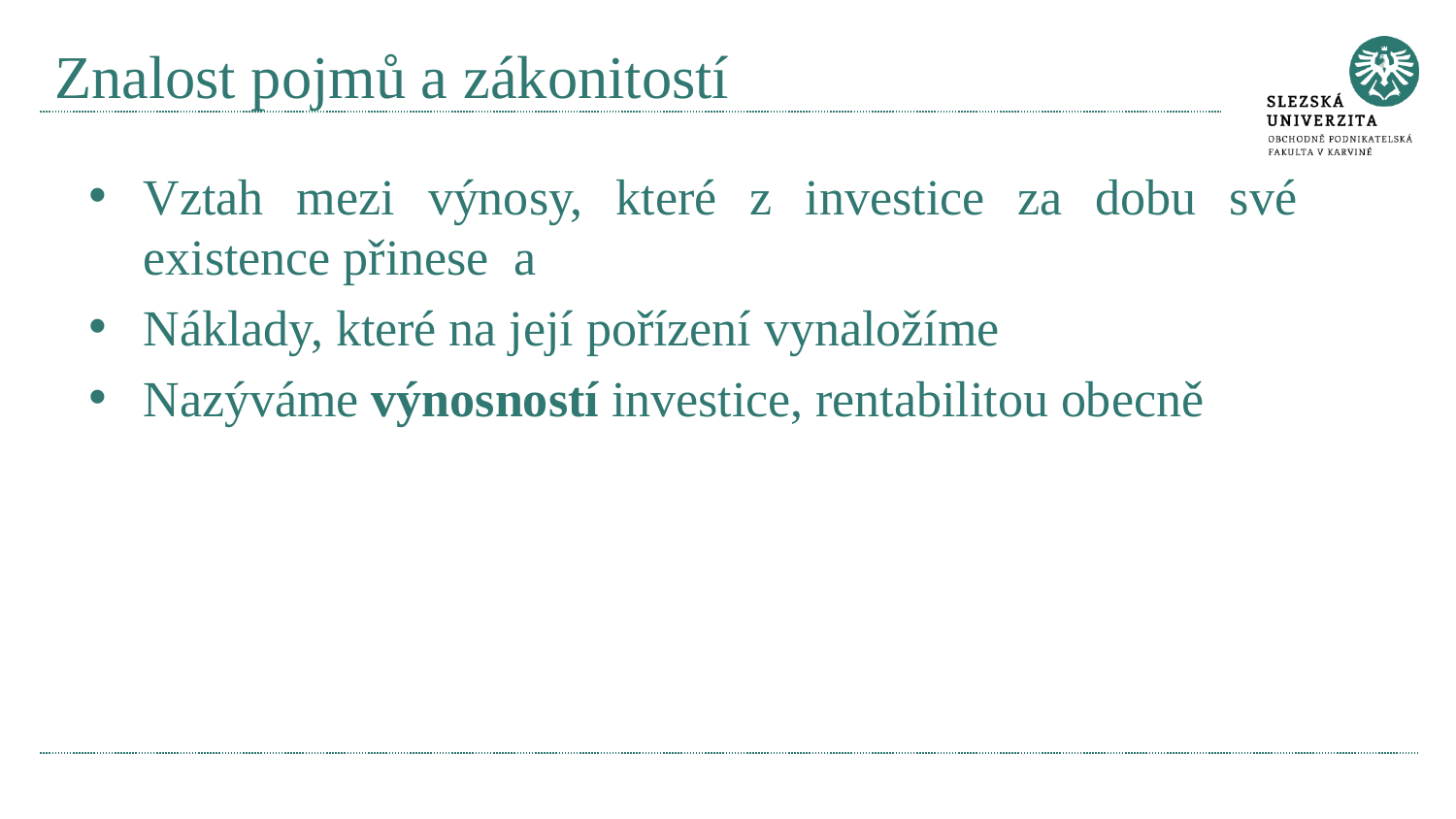

# Znalost pojmů a zákonitostí
Vztah mezi výnosy, které z investice za dobu své existence přinese  a
Náklady, které na její pořízení vynaložíme
Nazýváme výnosností investice, rentabilitou obecně